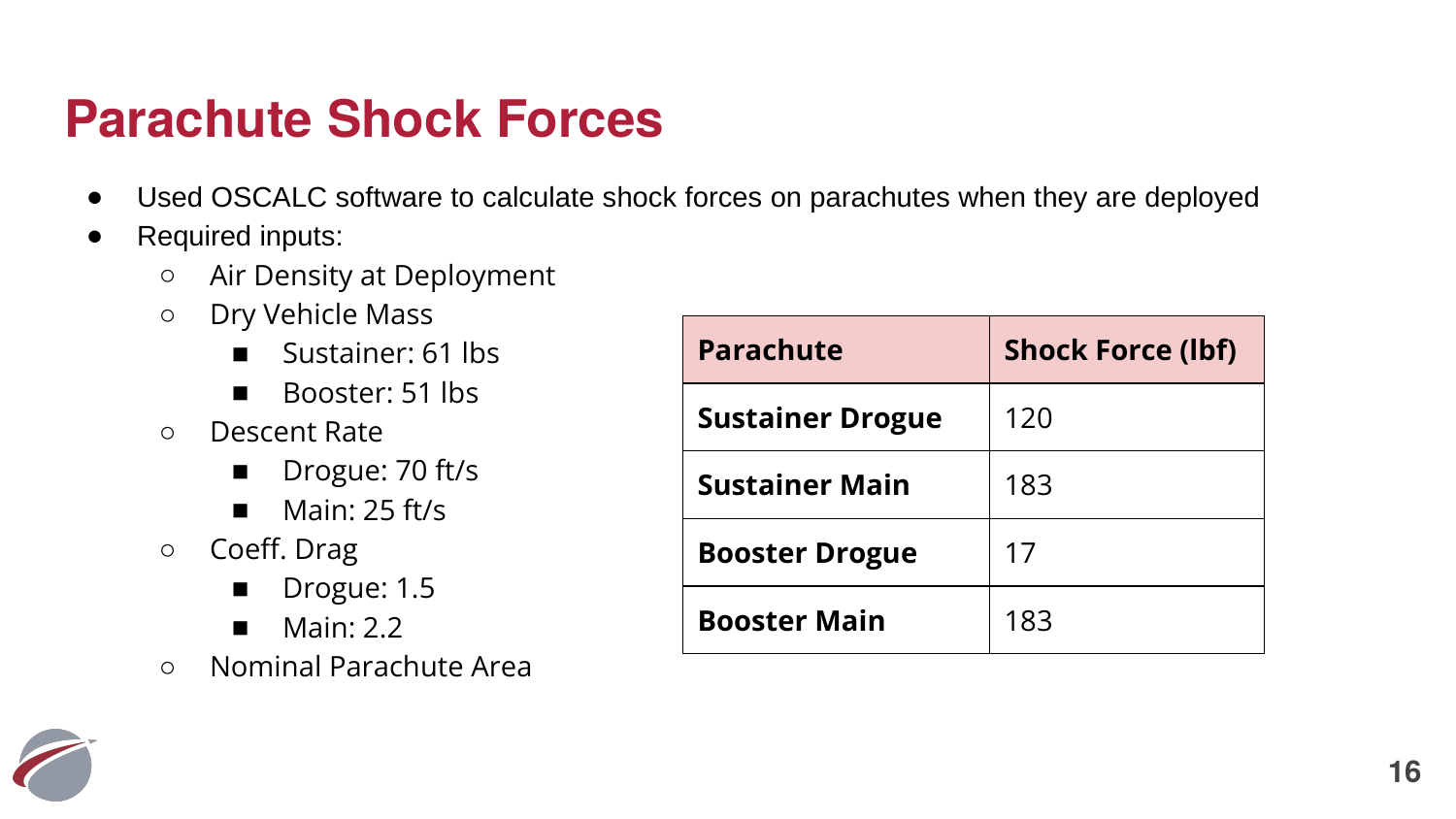

# Parachute Shock Forces
Used OSCALC software to calculate shock forces on parachutes when they are deployed
Required inputs:
Air Density at Deployment
Dry Vehicle Mass
Sustainer: 61 lbs
Booster: 51 lbs
Descent Rate
Drogue: 70 ft/s
Main: 25 ft/s
Coeff. Drag
Drogue: 1.5
Main: 2.2
Nominal Parachute Area
| Parachute | Shock Force (lbf) |
| --- | --- |
| Sustainer Drogue | 120 |
| Sustainer Main | 183 |
| Booster Drogue | 17 |
| Booster Main | 183 |
16